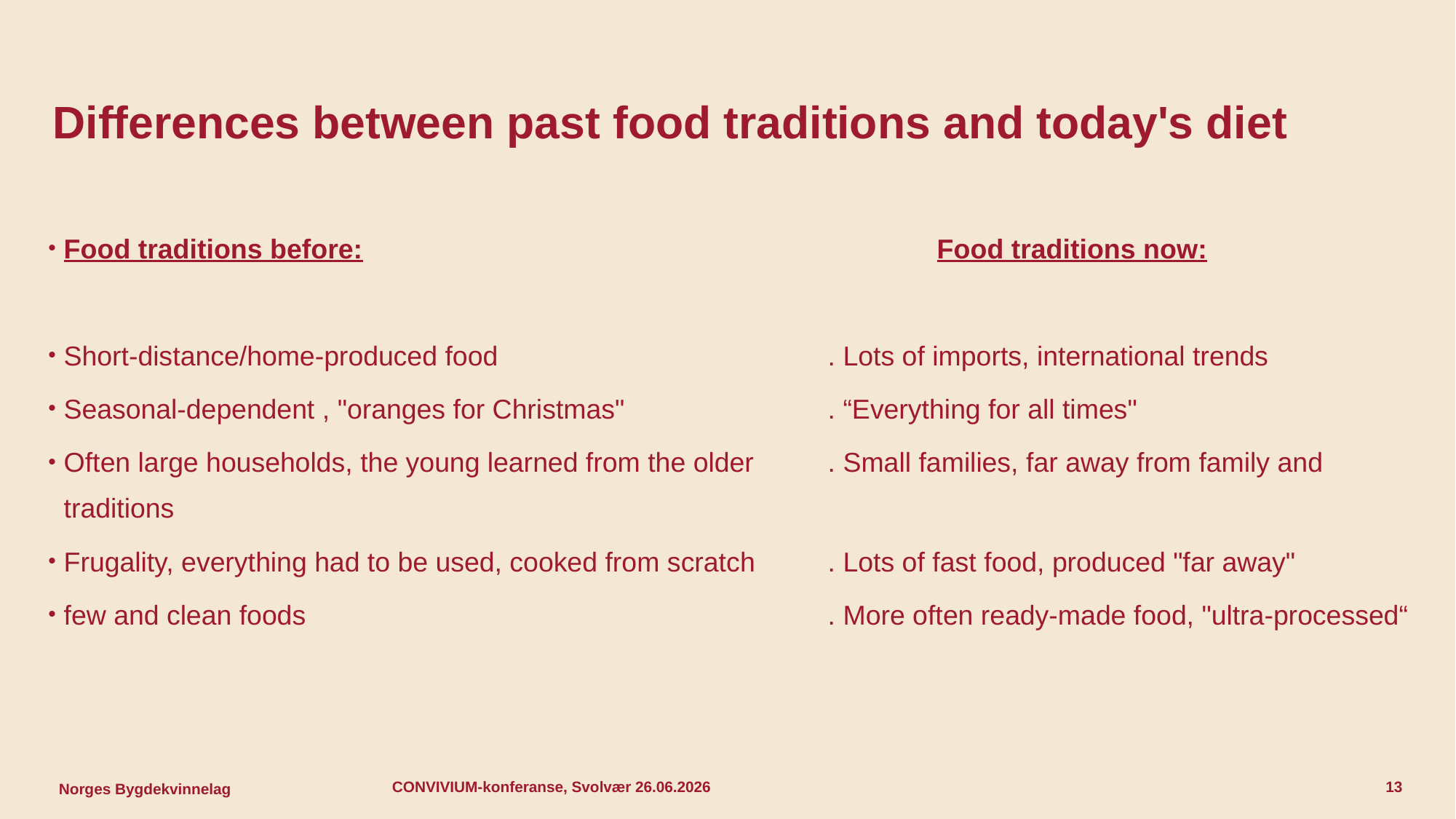

# Differences between past food traditions and today's diet
Food traditions before:						Food traditions now:

Short-distance/home-produced food 			. Lots of imports, international trends
Seasonal-dependent , "oranges for Christmas" 		. “Everything for all times"
Often large households, the young learned from the older 	. Small families, far away from family and traditions
Frugality, everything had to be used, cooked from scratch	. Lots of fast food, produced "far away"
few and clean foods					. More often ready-made food, "ultra-processed“

CONVIVIUM-konferanse, Svolvær 26.06.2026
13